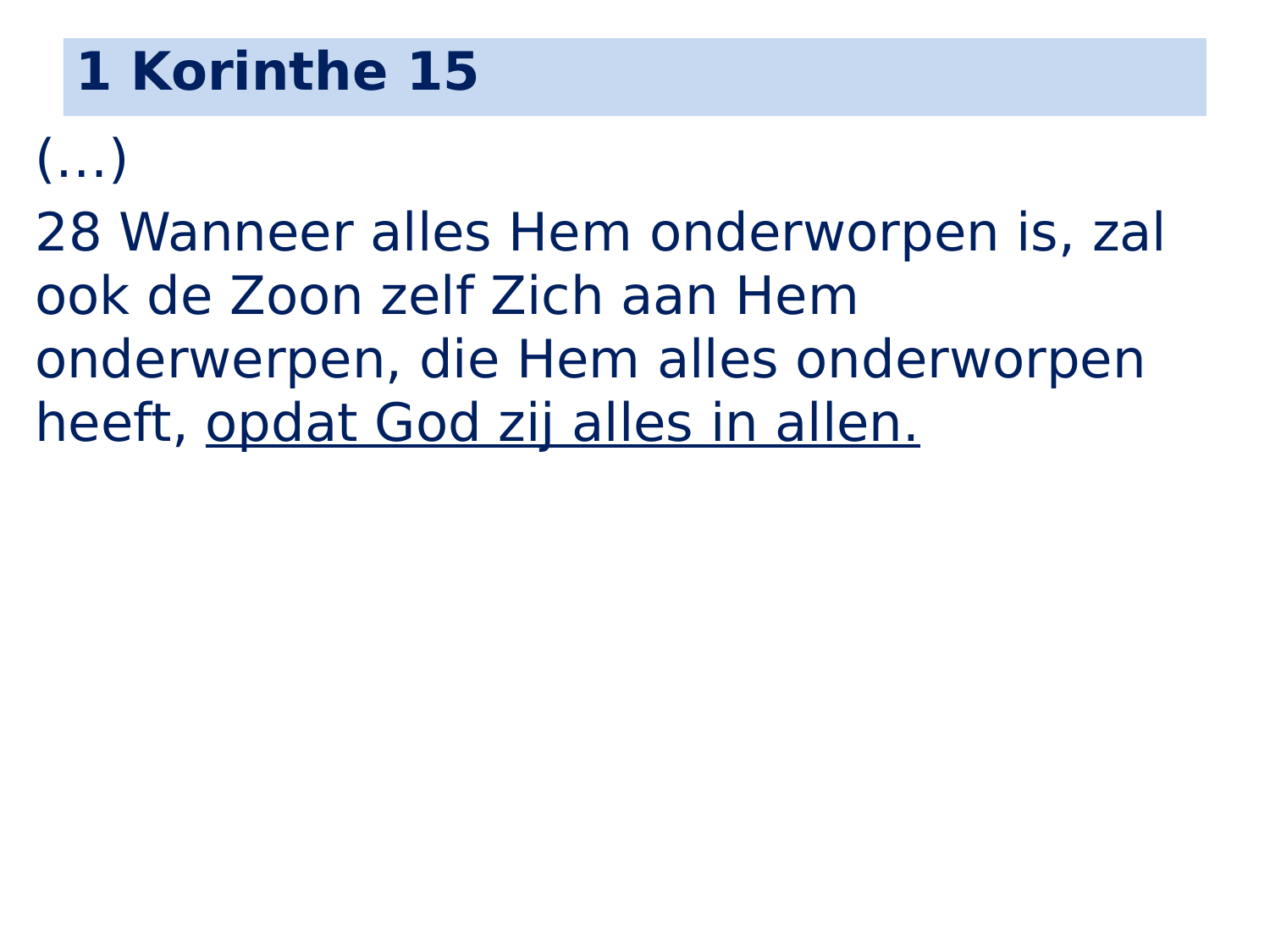

1 Korinthe 15
(…)
28 Wanneer alles Hem onderworpen is, zal ook de Zoon zelf Zich aan Hem  onderwerpen, die Hem alles onderworpen heeft, opdat God zij alles in allen.